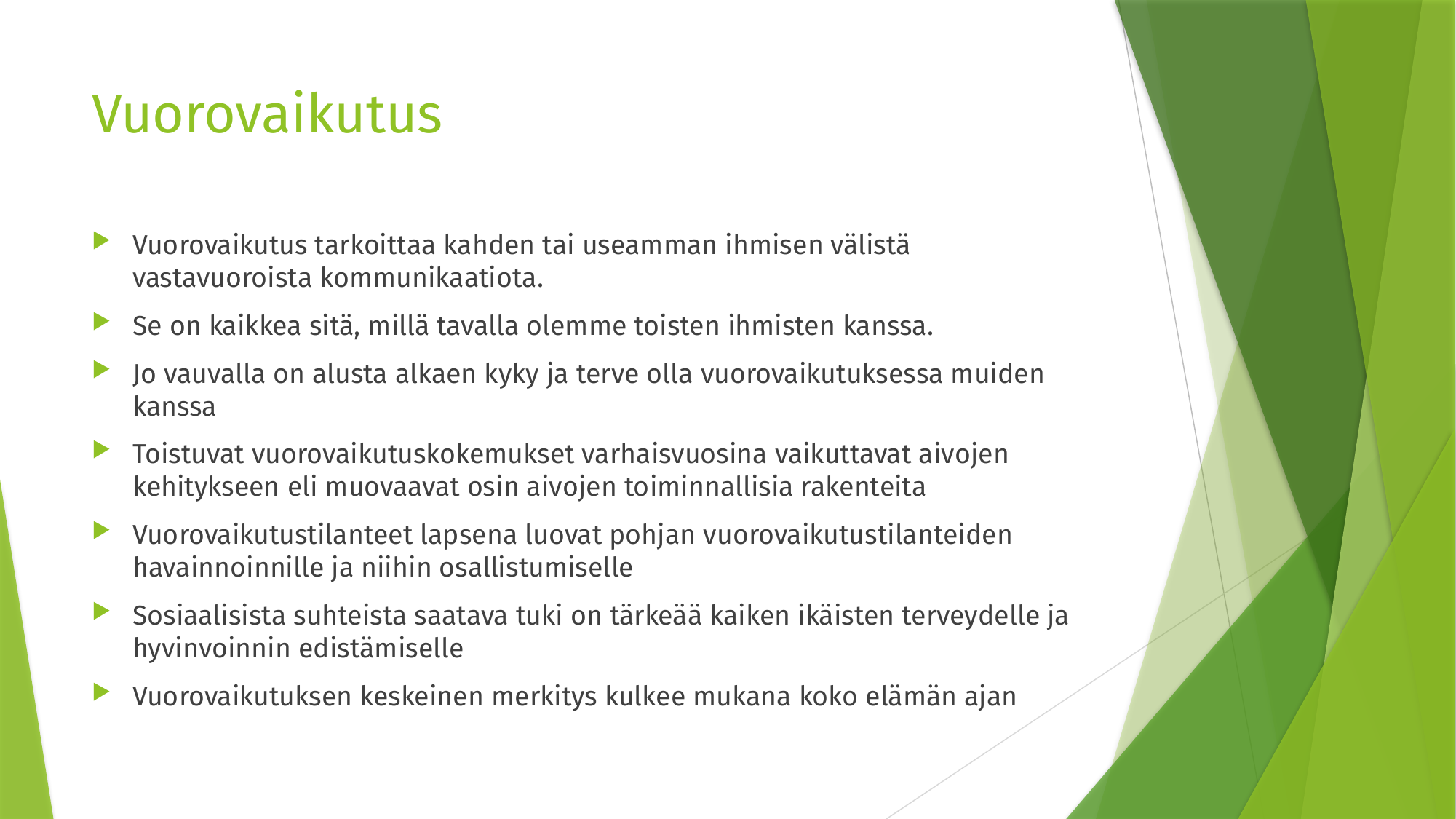

# Vuorovaikutus
Vuorovaikutus tarkoittaa kahden tai useamman ihmisen välistä vastavuoroista kommunikaatiota.
Se on kaikkea sitä, millä tavalla olemme toisten ihmisten kanssa.
Jo vauvalla on alusta alkaen kyky ja terve olla vuorovaikutuksessa muiden kanssa
Toistuvat vuorovaikutuskokemukset varhaisvuosina vaikuttavat aivojen kehitykseen eli muovaavat osin aivojen toiminnallisia rakenteita
Vuorovaikutustilanteet lapsena luovat pohjan vuorovaikutustilanteiden havainnoinnille ja niihin osallistumiselle
Sosiaalisista suhteista saatava tuki on tärkeää kaiken ikäisten terveydelle ja hyvinvoinnin edistämiselle
Vuorovaikutuksen keskeinen merkitys kulkee mukana koko elämän ajan